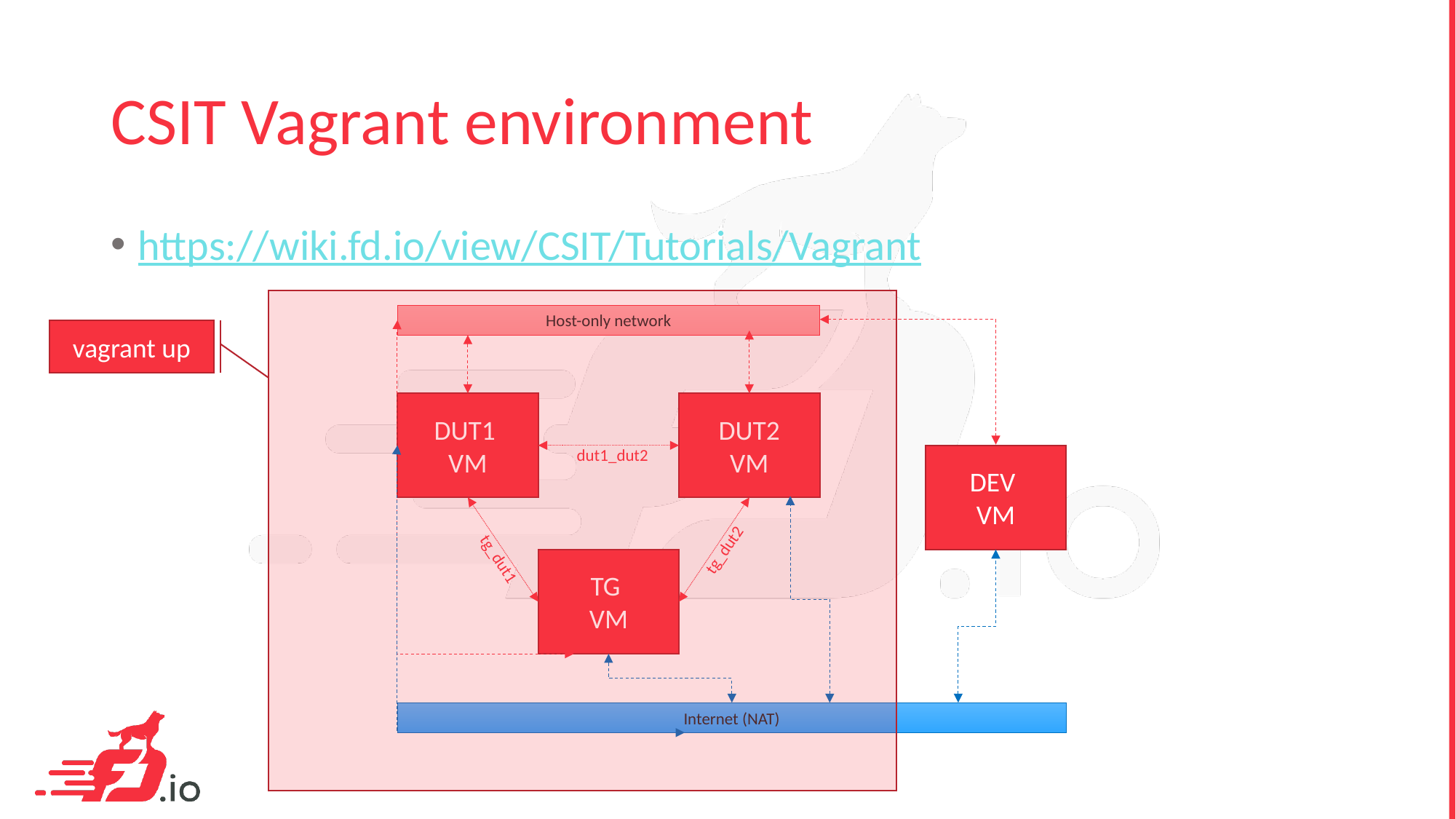

# CSIT Vagrant environment
https://wiki.fd.io/view/CSIT/Tutorials/Vagrant

Host-only network
DUT1
VM
DUT2
VM
dut1_dut2
DEV
VM
tg_dut2
TG
VM
tg_dut1
Internet (NAT)
vagrant up